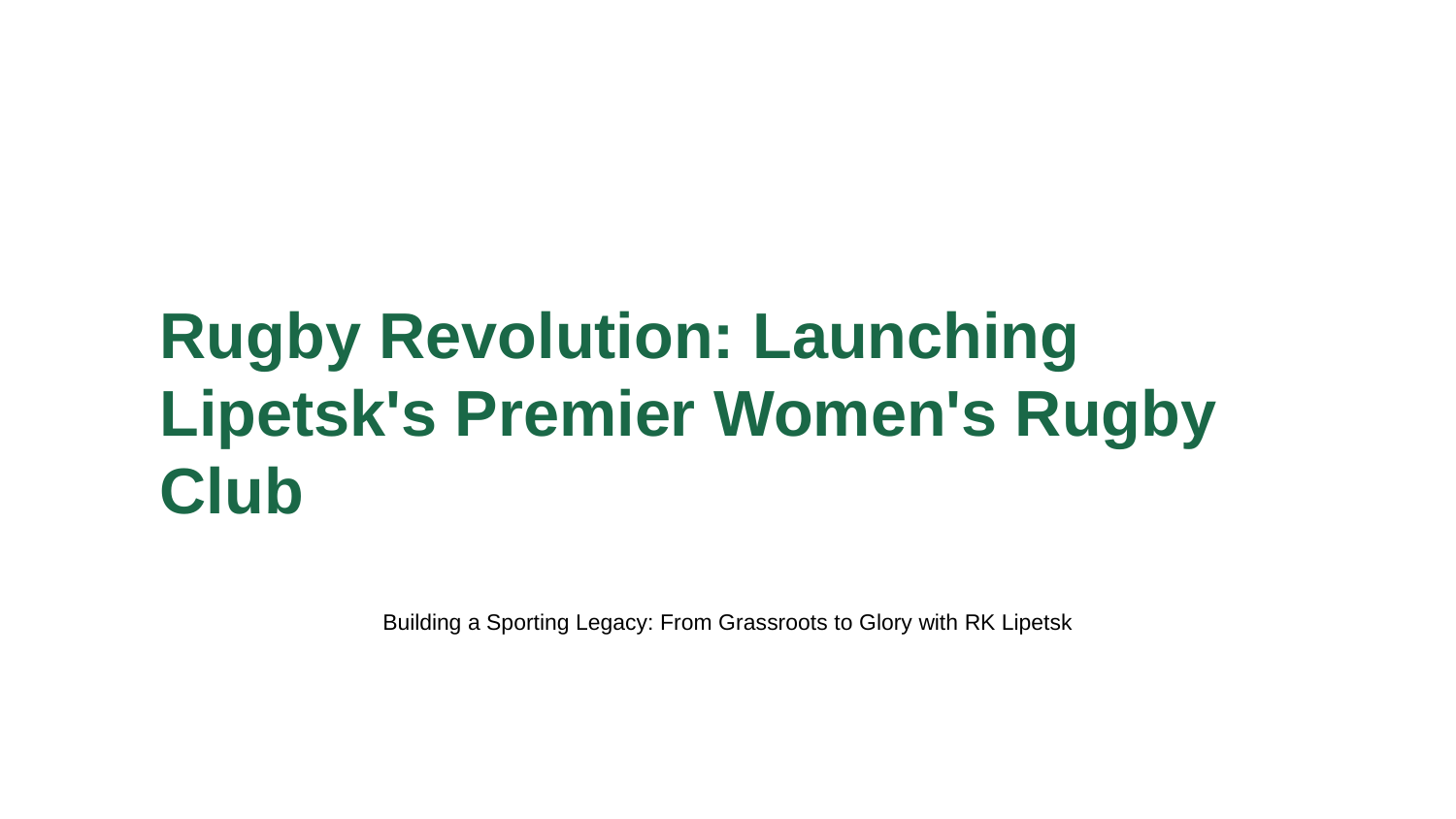

Rugby Revolution: Launching Lipetsk's Premier Women's Rugby Club

Building a Sporting Legacy: From Grassroots to Glory with RK Lipetsk